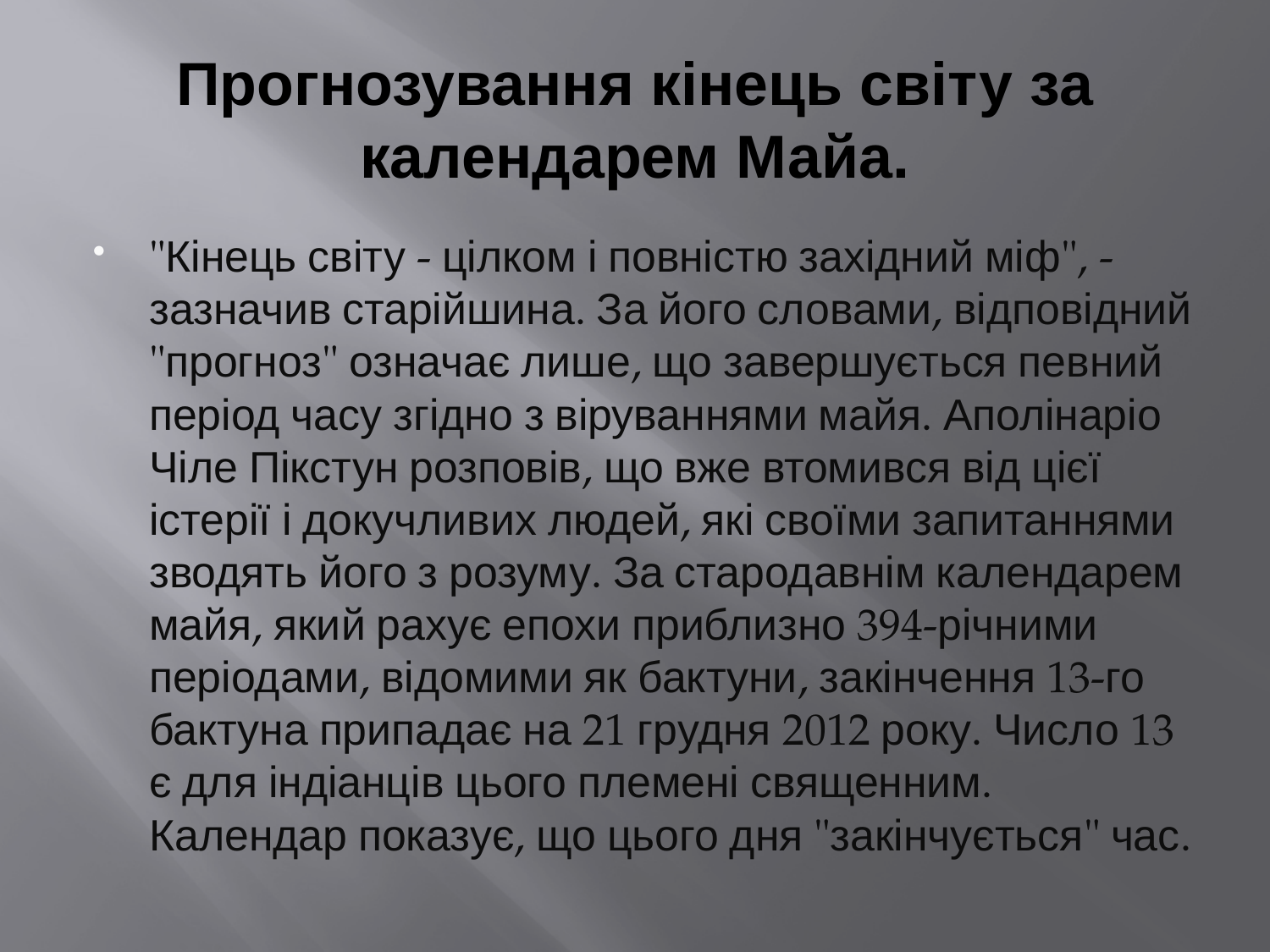

# Прогнозування кінець світу за календарем Майа.
"Кінець світу - цілком і повністю західний міф", - зазначив старійшина. За його словами, відповідний "прогноз" означає лише, що завершується певний період часу згідно з віруваннями майя. Аполінаріо Чіле Пікстун розповів, що вже втомився від цієї істерії і докучливих людей, які своїми запитаннями зводять його з розуму. За стародавнім календарем майя, який рахує епохи приблизно 394-річними періодами, відомими як бактуни, закінчення 13-го бактуна припадає на 21 грудня 2012 року. Число 13 є для індіанців цього племені священним. Календар показує, що цього дня "закінчується" час.